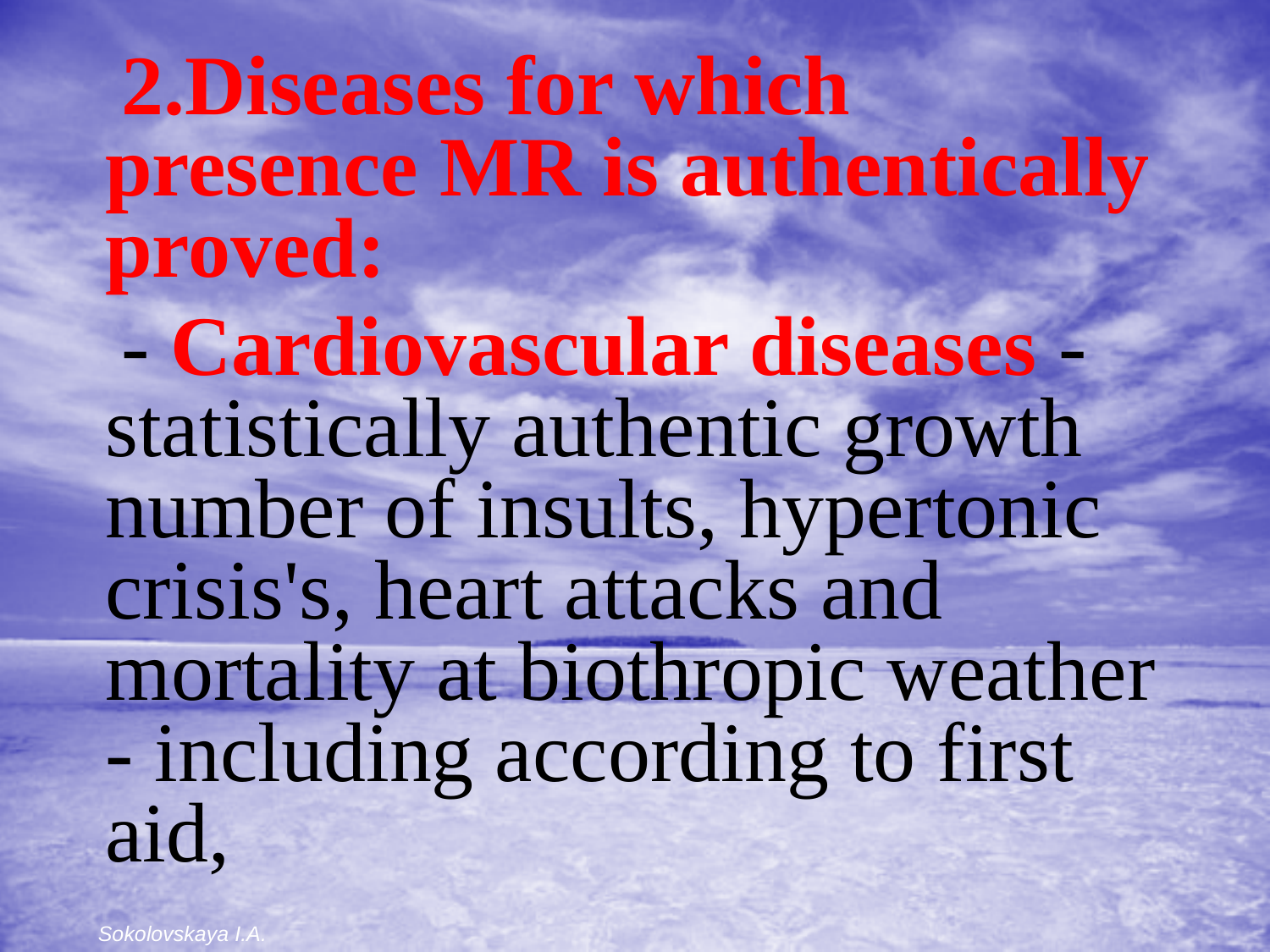

2.Diseases for which presence МR is authentically proved:
   - Cardiovascular diseases - statistically authentic growth number of insults, hypertonic crisis's, heart attacks and mortality at biothropic weather - including according to first aid,

Sokolovskaya I.A.